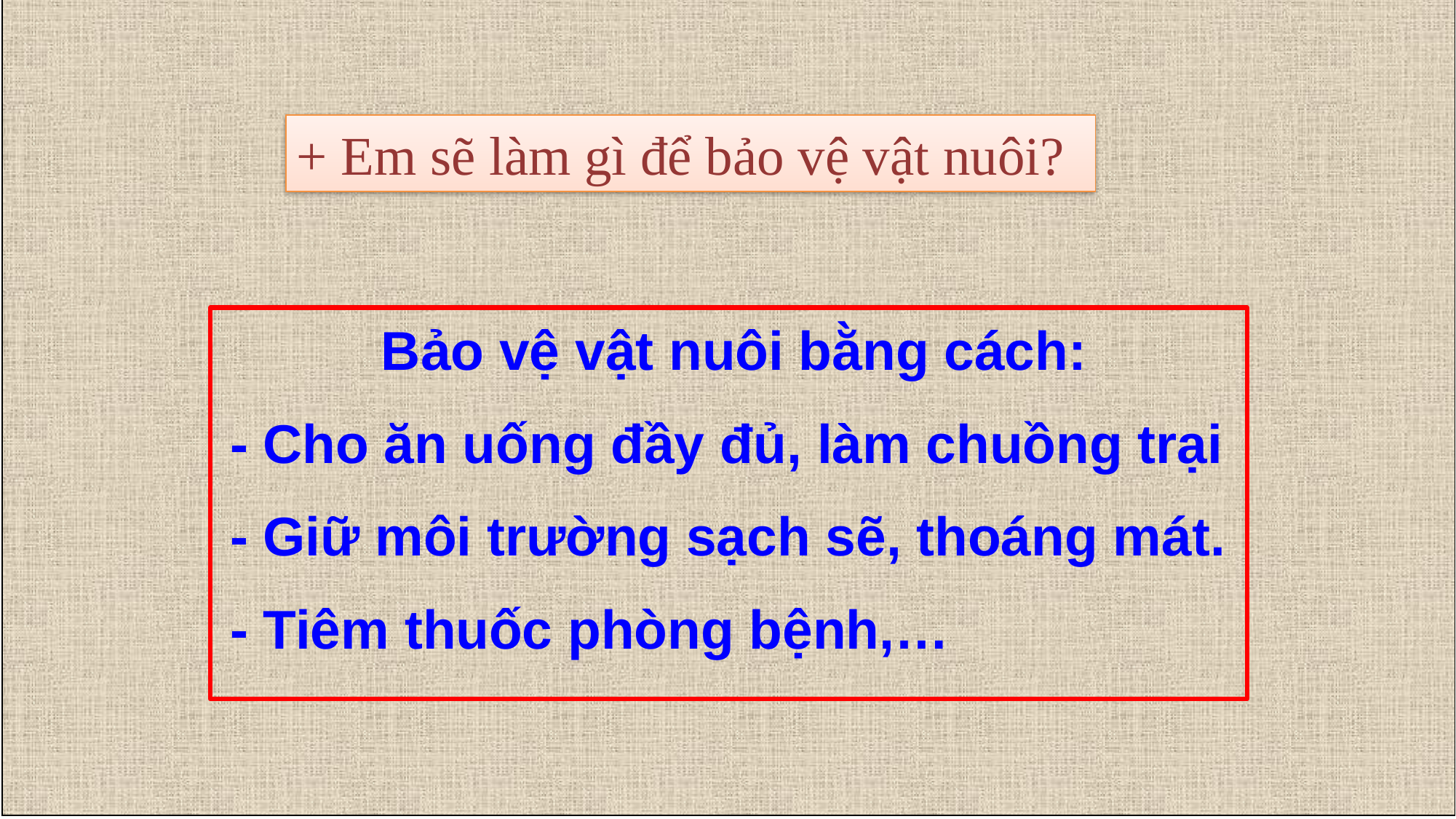

+ Em sẽ làm gì để bảo vệ vật nuôi?

                       Bảo vệ vật nuôi bằng cách:
   - Cho ăn uống đầy đủ, làm chuồng trại
   - Giữ môi trường sạch sẽ, thoáng mát.
   - Tiêm thuốc phòng bệnh,…